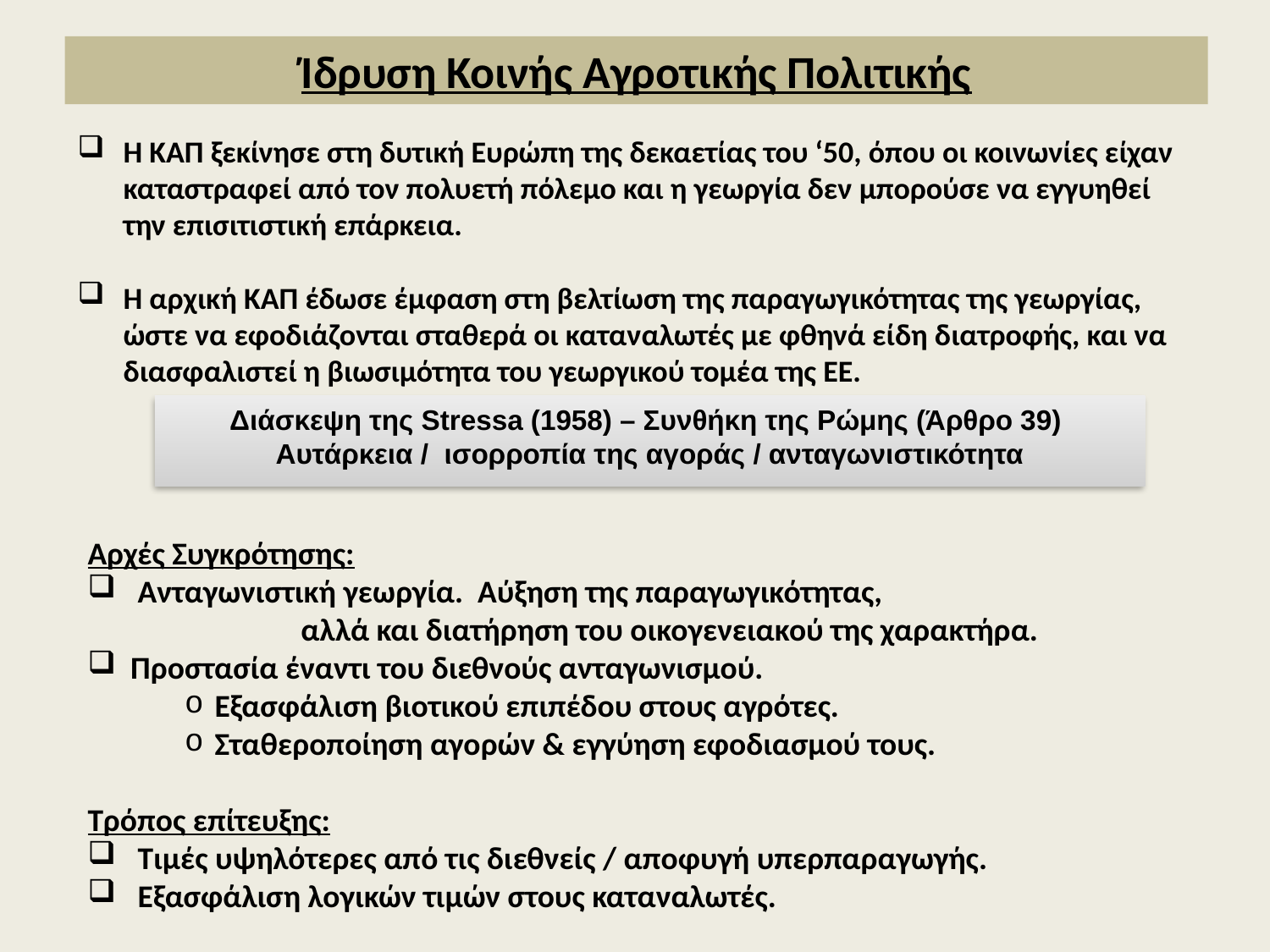

# Ίδρυση Κοινής Αγροτικής Πολιτικής
Η ΚΑΠ ξεκίνησε στη δυτική Ευρώπη της δεκαετίας του ‘50, όπου οι κοινωνίες είχαν καταστραφεί από τον πολυετή πόλεμο και η γεωργία δεν μπορούσε να εγγυηθεί την επισιτιστική επάρκεια.

Η αρχική ΚΑΠ έδωσε έμφαση στη βελτίωση της παραγωγικότητας της γεωργίας, ώστε να εφοδιάζονται σταθερά οι καταναλωτές με φθηνά είδη διατροφής, και να διασφαλιστεί η βιωσιμότητα του γεωργικού τομέα της ΕΕ.

Διάσκεψη της Stressa (1958) – Συνθήκη της Ρώμης (Άρθρο 39)
Αυτάρκεια /  ισορροπία της αγοράς / ανταγωνιστικότητα
Αρχές Συγκρότησης:
   Ανταγωνιστική γεωργία.  Αύξηση της παραγωγικότητας,
	            αλλά και διατήρηση του οικογενειακού της χαρακτήρα.
  Προστασία έναντι του διεθνούς ανταγωνισμού.
Εξασφάλιση βιοτικού επιπέδου στους αγρότες.
Σταθεροποίηση αγορών & εγγύηση εφοδιασμού τους.

Τρόπος επίτευξης:
   Τιμές υψηλότερες από τις διεθνείς / αποφυγή υπερπαραγωγής.
   Εξασφάλιση λογικών τιμών στους καταναλωτές.